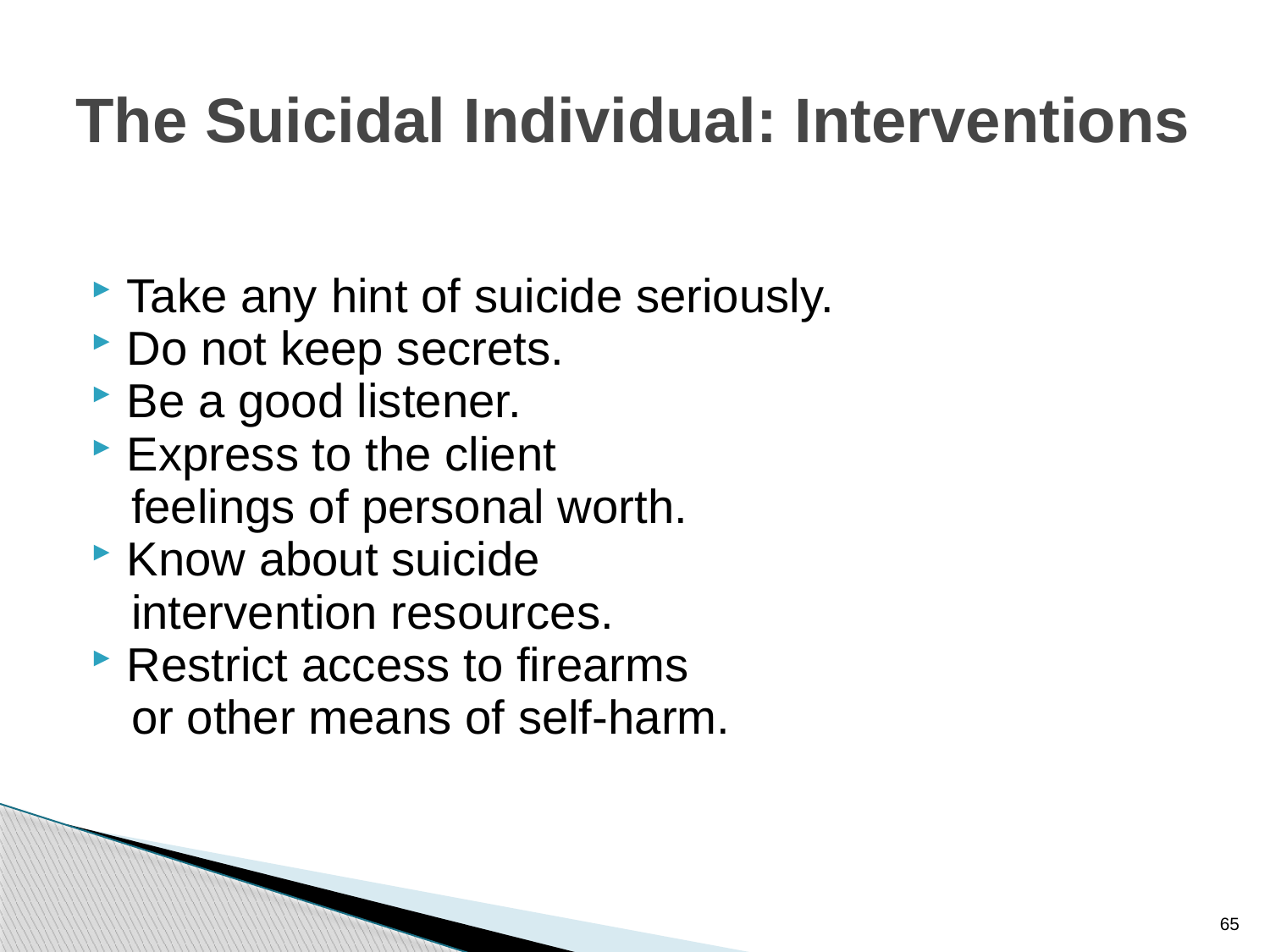

# The Suicidal Individual: Interventions

Take any hint of suicide seriously.
Do not keep secrets.
Be a good listener.
Express to the client
   feelings of personal worth.
Know about suicide
   intervention resources.
Restrict access to firearms
   or other means of self-harm.

65